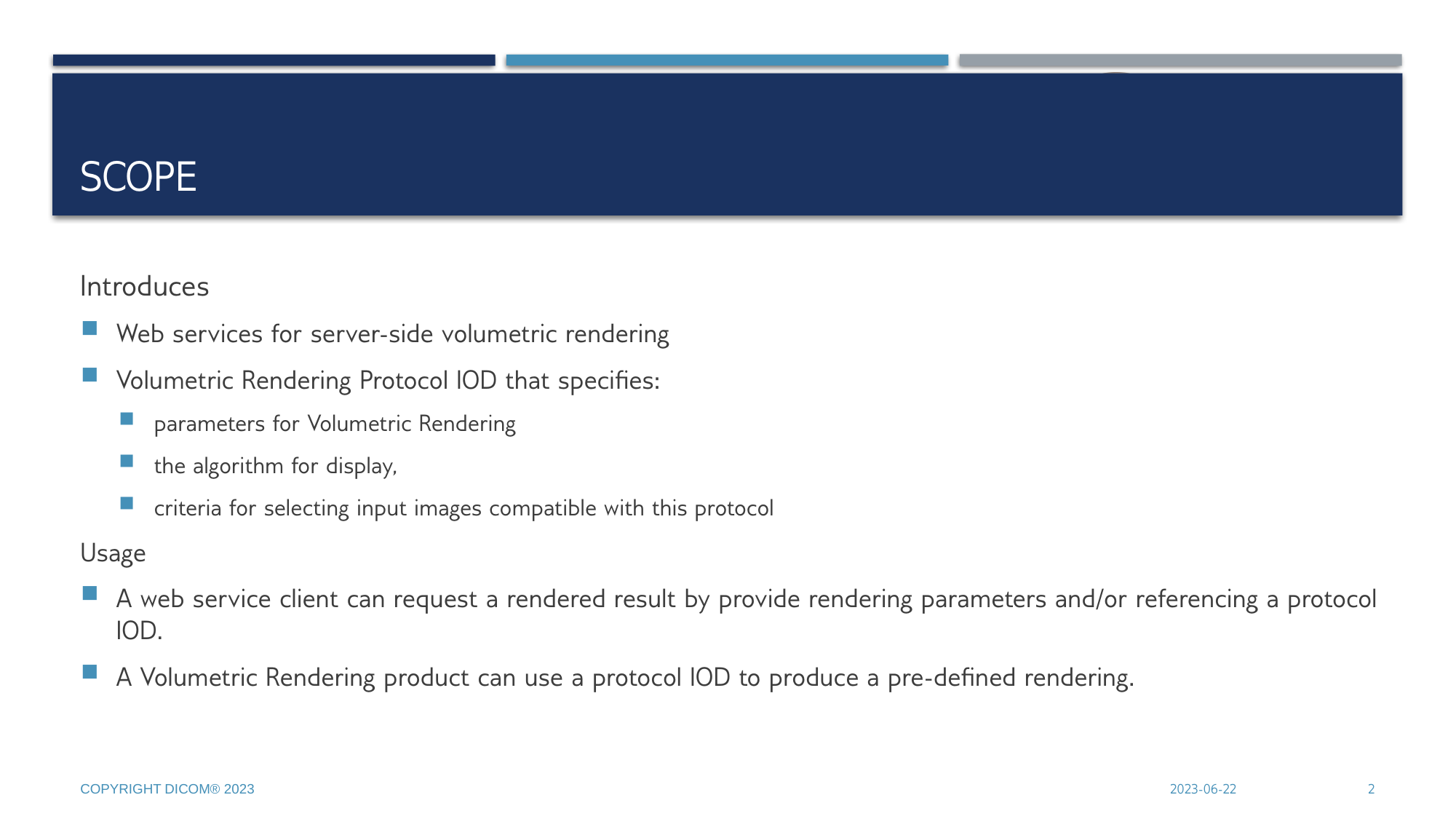

# Scope
Introduces
Web services for server-side volumetric rendering
Volumetric Rendering Protocol IOD that specifies:
parameters for Volumetric Rendering
the algorithm for display,
criteria for selecting input images compatible with this protocol
Usage
A web service client can request a rendered result by provide rendering parameters and/or referencing a protocol IOD.
A Volumetric Rendering product can use a protocol IOD to produce a pre-defined rendering.

Copyright DICOM® 2023
2023-06-22
2